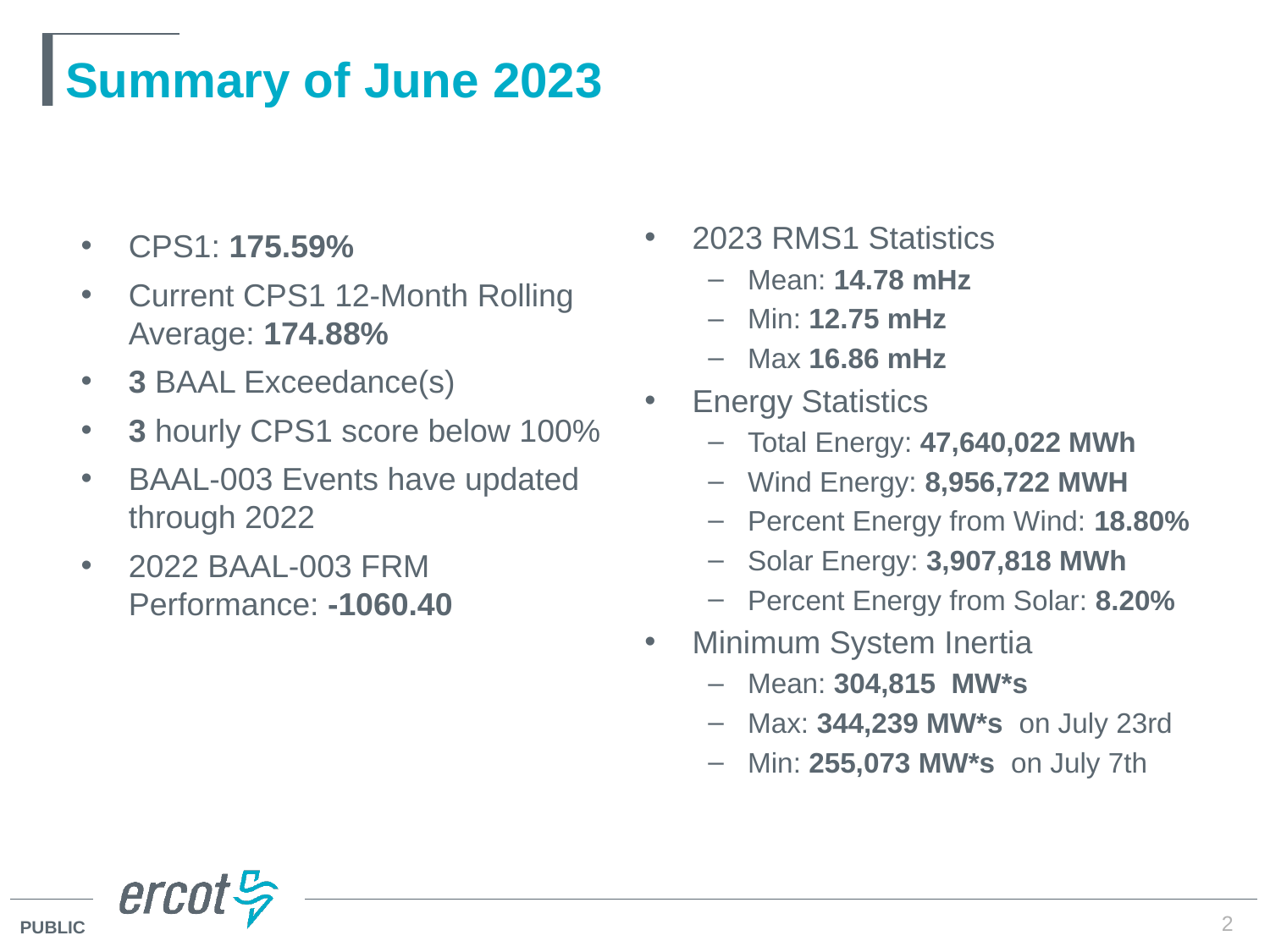

# Summary of June 2023
2023 RMS1 Statistics
Mean: 14.78 mHz
Min: 12.75 mHz
Max 16.86 mHz
Energy Statistics
Total Energy: 47,640,022 MWh
Wind Energy: 8,956,722 MWH
Percent Energy from Wind: 18.80%
Solar Energy: 3,907,818 MWh
Percent Energy from Solar: 8.20%
Minimum System Inertia
Mean: 304,815  MW*s
Max: 344,239 MW*s  on July 23rd
Min: 255,073 MW*s  on July 7th

CPS1: 175.59%
Current CPS1 12-Month Rolling Average: 174.88%
3 BAAL Exceedance(s)
3 hourly CPS1 score below 100%
BAAL-003 Events have updated through 2022
2022 BAAL-003 FRM Performance: -1060.40

2